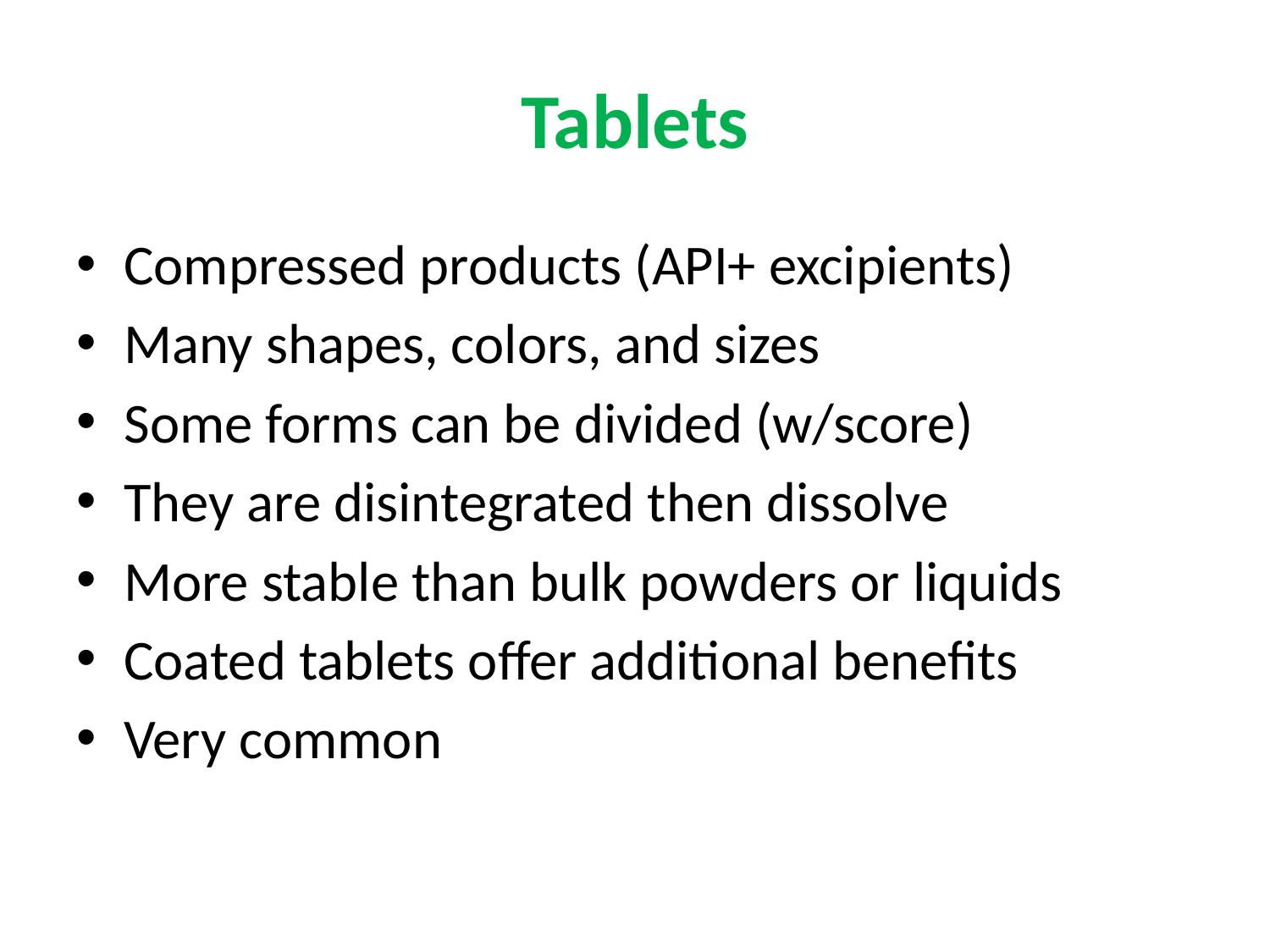

# Tablets
Compressed products (API+ excipients)
Many shapes, colors, and sizes
Some forms can be divided (w/score)
They are disintegrated then dissolve
More stable than bulk powders or liquids
Coated tablets offer additional benefits
Very common